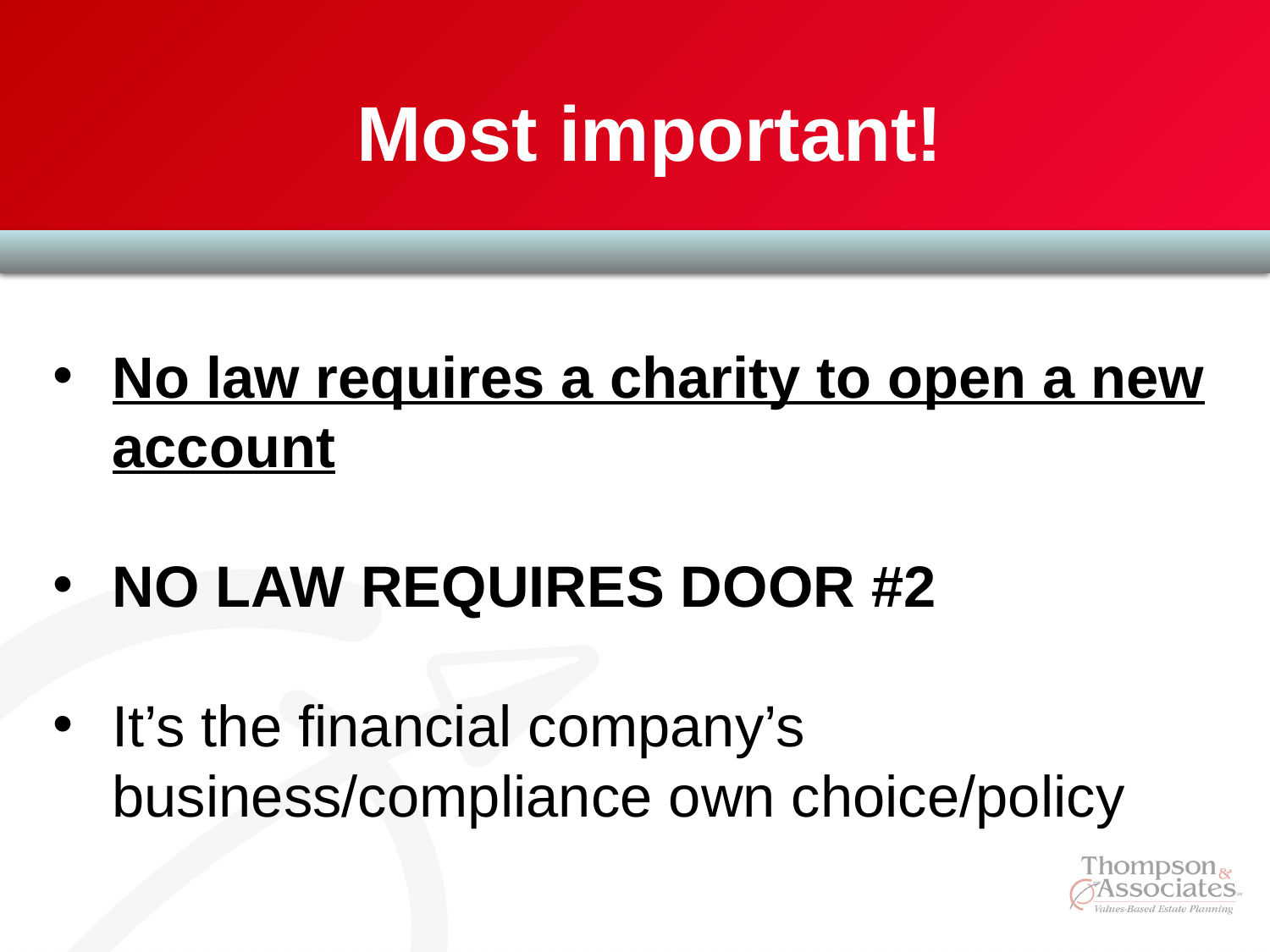

Most important!

No law requires a charity to open a new account

NO LAW REQUIRES DOOR #2

It’s the financial company’s business/compliance own choice/policy